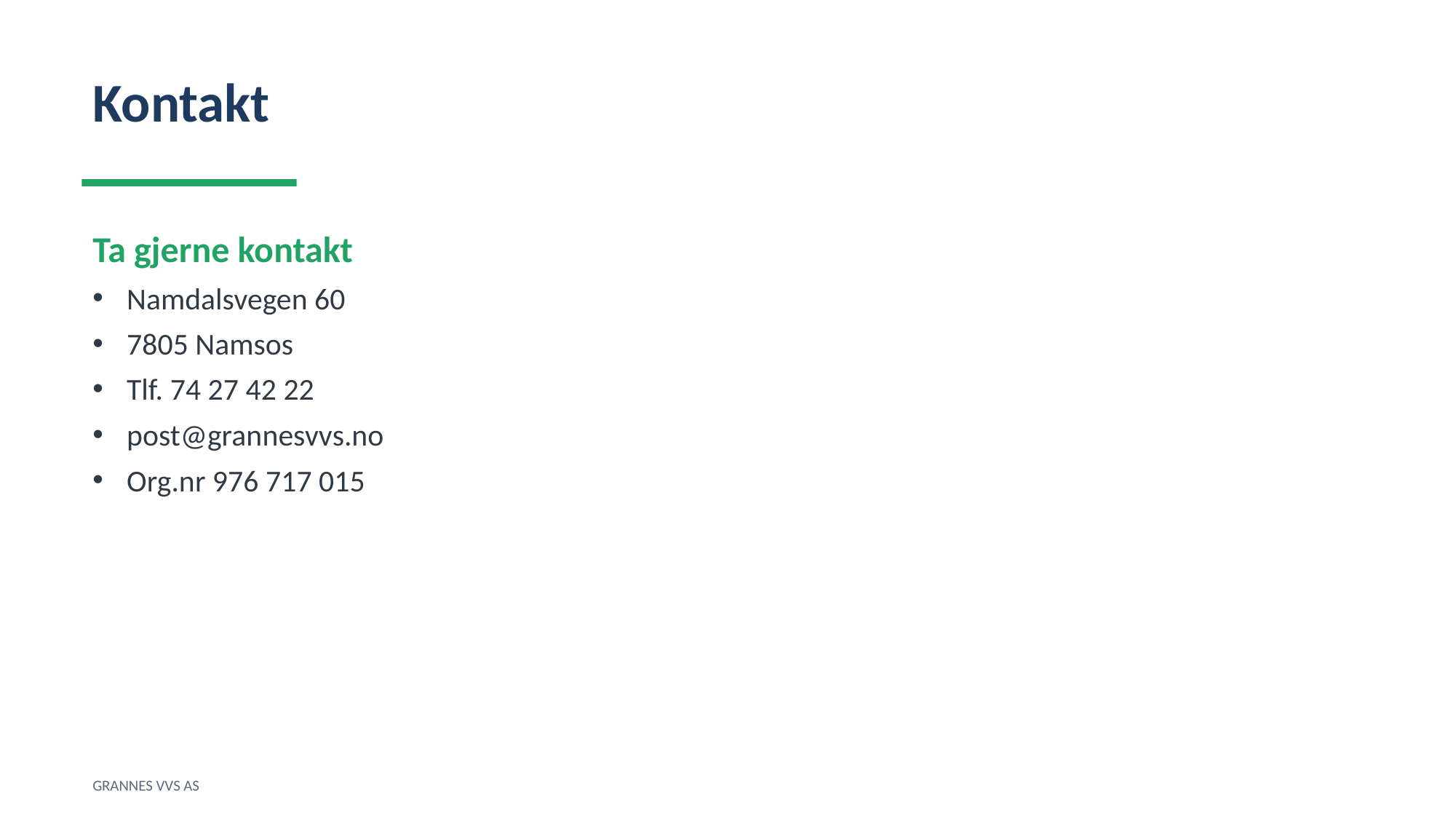

Kontakt

Ta gjerne kontakt
Namdalsvegen 60
7805 Namsos
Tlf. 74 27 42 22
post@grannesvvs.no
Org.nr 976 717 015
GRANNES VVS AS